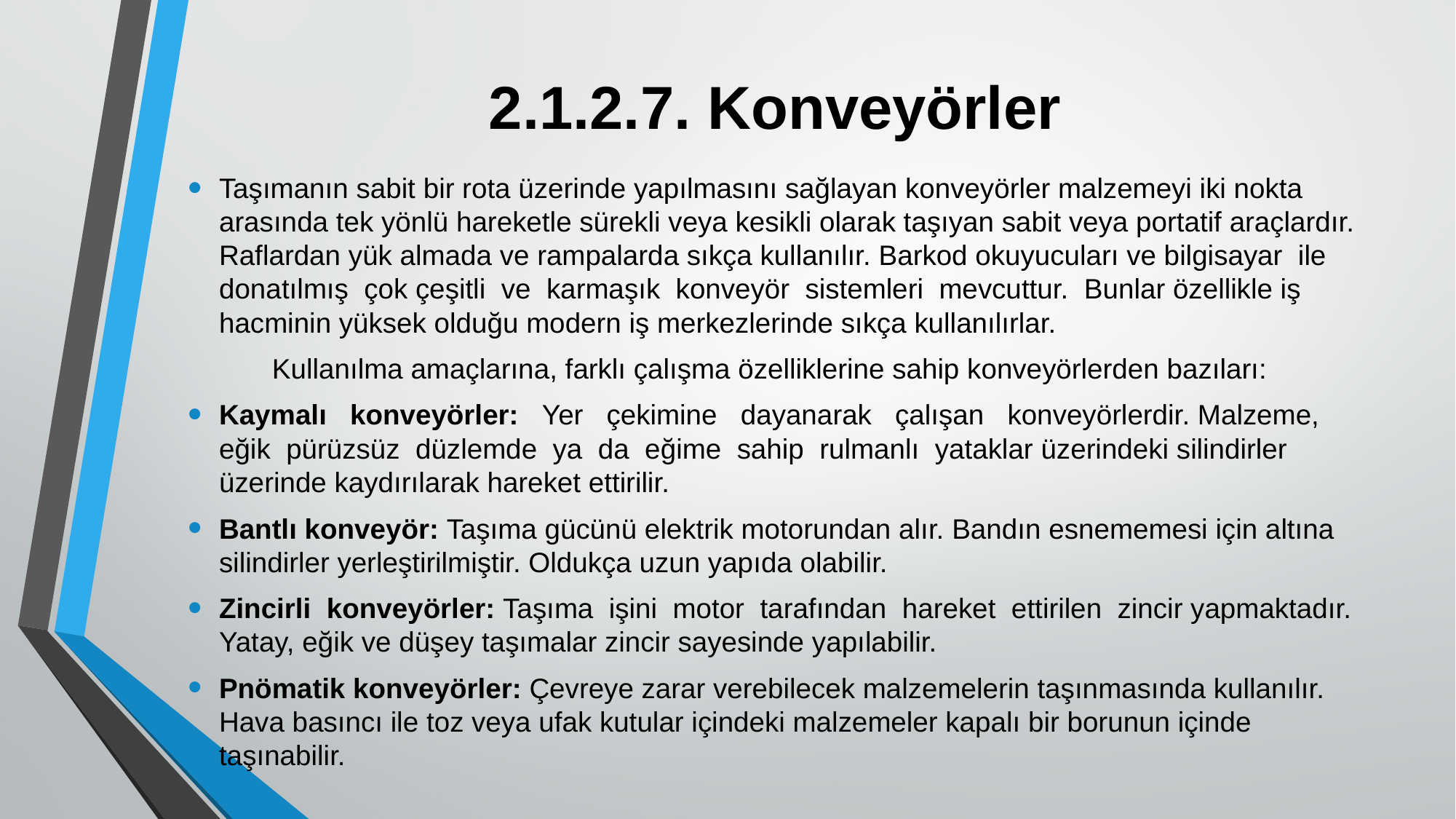

# 2.1.2.7. Konveyörler
Taşımanın sabit bir rota üzerinde yapılmasını sağlayan konveyörler malzemeyi iki nokta arasında tek yönlü hareketle sürekli veya kesikli olarak taşıyan sabit veya portatif araçlardır. Raflardan yük almada ve rampalarda sıkça kullanılır. Barkod okuyucuları ve bilgisayar  ile  donatılmış  çok çeşitli  ve  karmaşık  konveyör  sistemleri  mevcuttur.  Bunlar özellikle iş hacminin yüksek olduğu modern iş merkezlerinde sıkça kullanılırlar.
	Kullanılma amaçlarına, farklı çalışma özelliklerine sahip konveyörlerden bazıları:
Kaymalı   konveyörler:   Yer   çekimine   dayanarak   çalışan   konveyörlerdir. Malzeme,  eğik  pürüzsüz  düzlemde  ya  da  eğime  sahip  rulmanlı  yataklar üzerindeki silindirler üzerinde kaydırılarak hareket ettirilir.
Bantlı konveyör: Taşıma gücünü elektrik motorundan alır. Bandın esnememesi için altına silindirler yerleştirilmiştir. Oldukça uzun yapıda olabilir.
Zincirli  konveyörler: Taşıma  işini  motor  tarafından  hareket  ettirilen  zincir yapmaktadır. Yatay, eğik ve düşey taşımalar zincir sayesinde yapılabilir.
Pnömatik konveyörler: Çevreye zarar verebilecek malzemelerin taşınmasında kullanılır. Hava basıncı ile toz veya ufak kutular içindeki malzemeler kapalı bir borunun içinde taşınabilir.